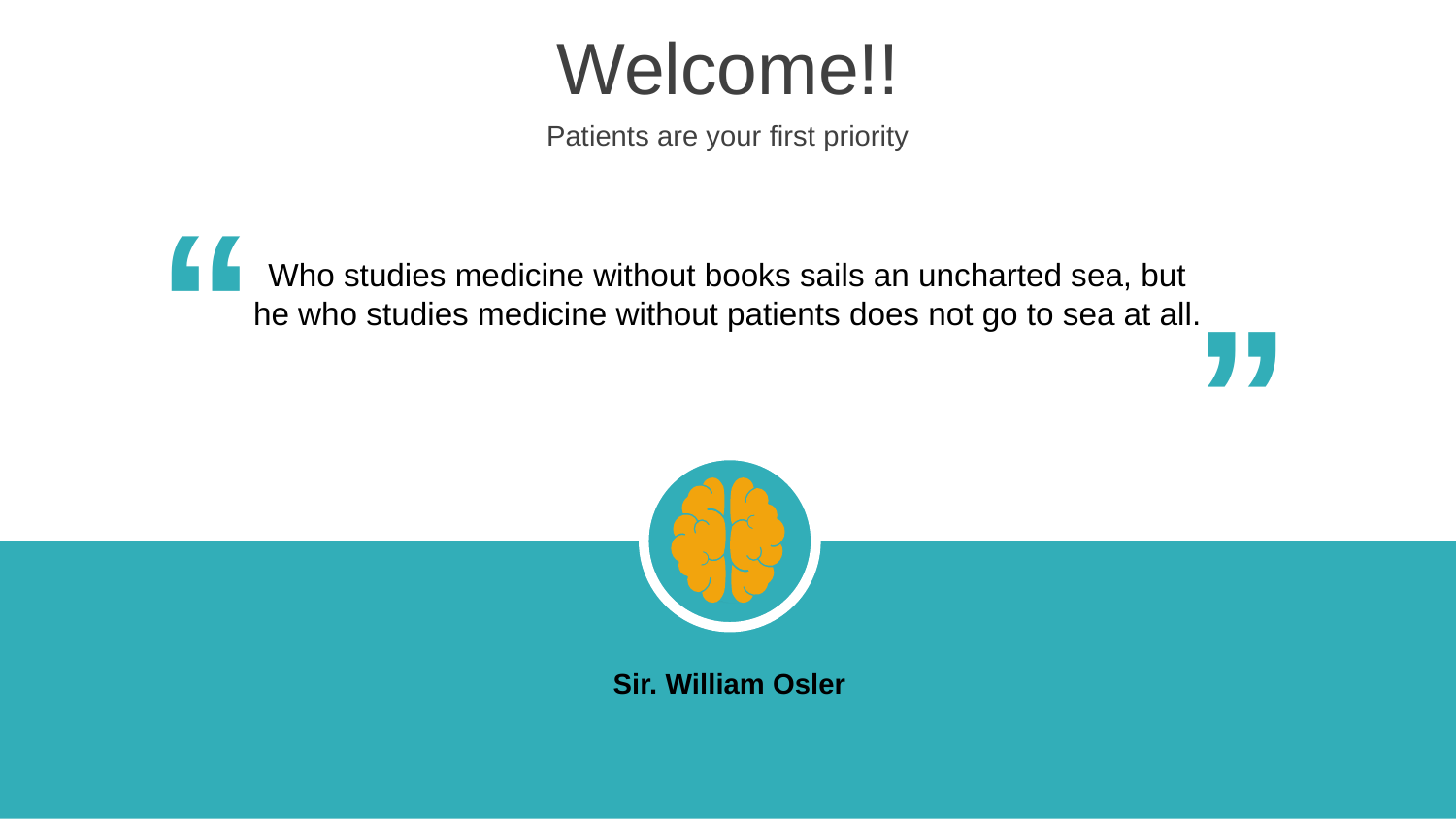

Welcome!!
Patients are your first priority
“
“
Who studies medicine without books sails an uncharted sea, but he who studies medicine without patients does not go to sea at all.

Sir. William Osler